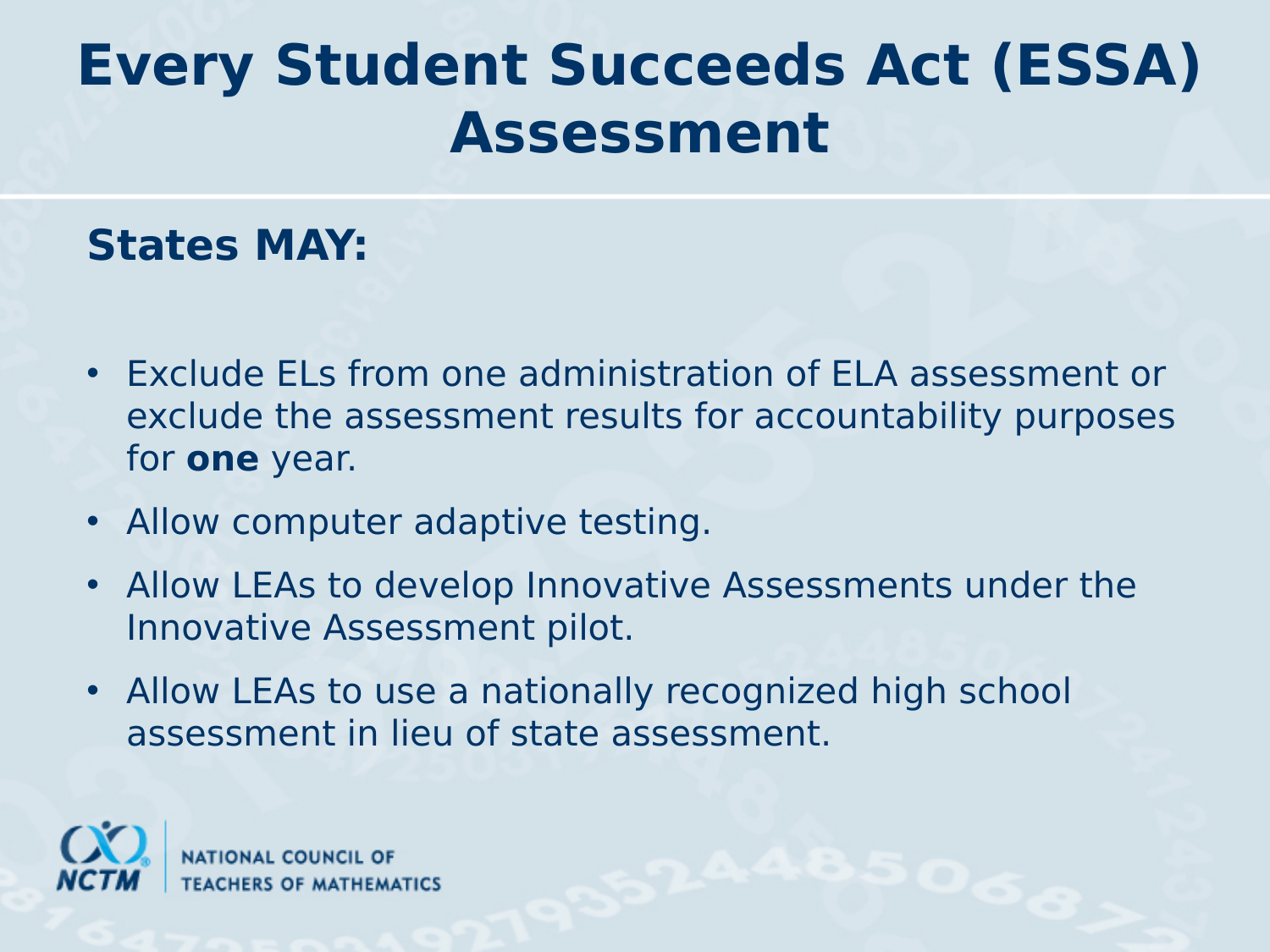

# Every Student Succeeds Act (ESSA) Assessment

States MAY:

Exclude ELs from one administration of ELA assessment or exclude the assessment results for accountability purposes for one year.
Allow computer adaptive testing.
Allow LEAs to develop Innovative Assessments under the Innovative Assessment pilot.
Allow LEAs to use a nationally recognized high school assessment in lieu of state assessment.